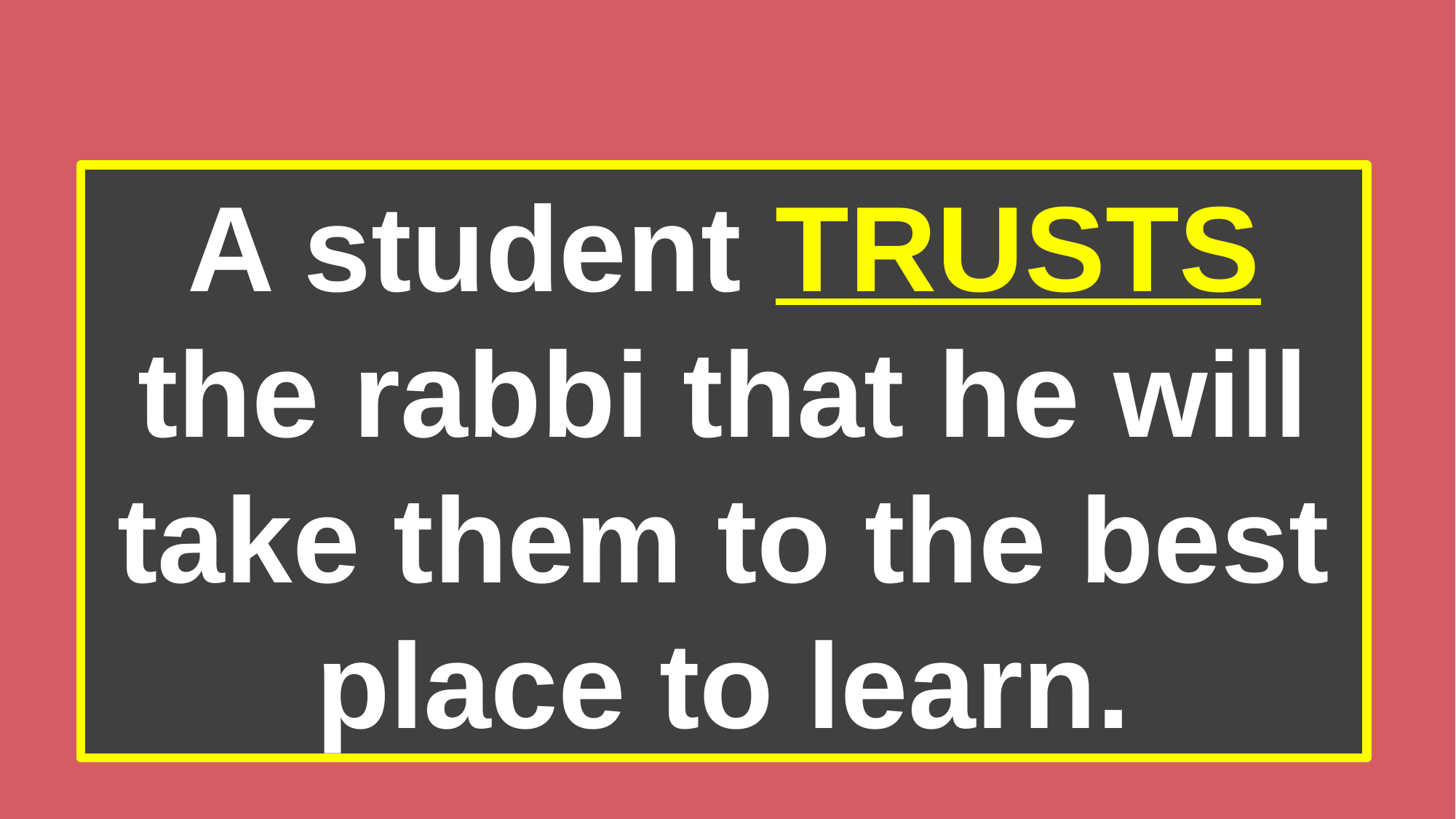

A student TRUSTS the rabbi that he will take them to the best place to learn.